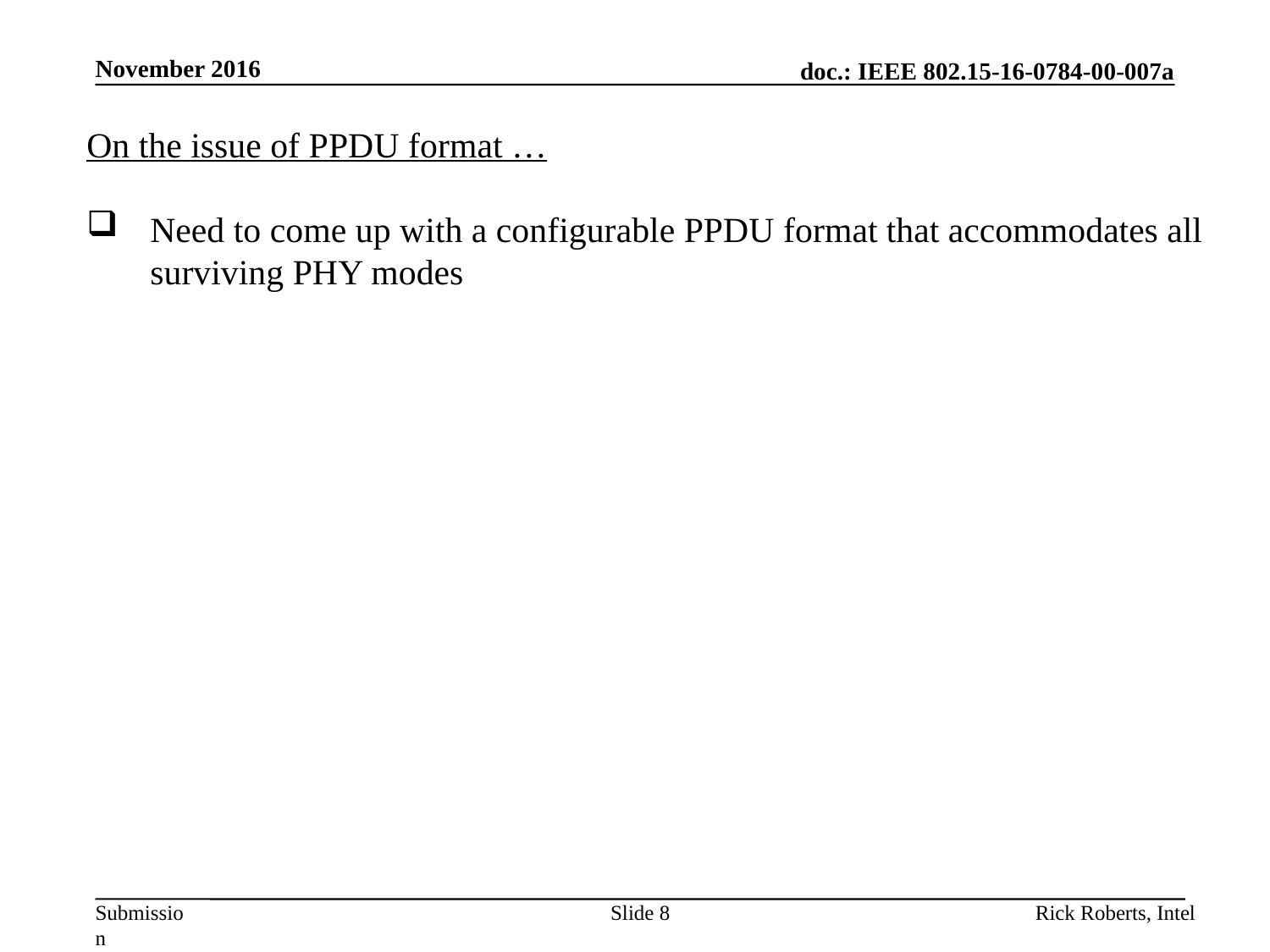

November 2016
On the issue of PPDU format …

Need to come up with a configurable PPDU format that accommodates all surviving PHY modes
Slide 8
Rick Roberts, Intel